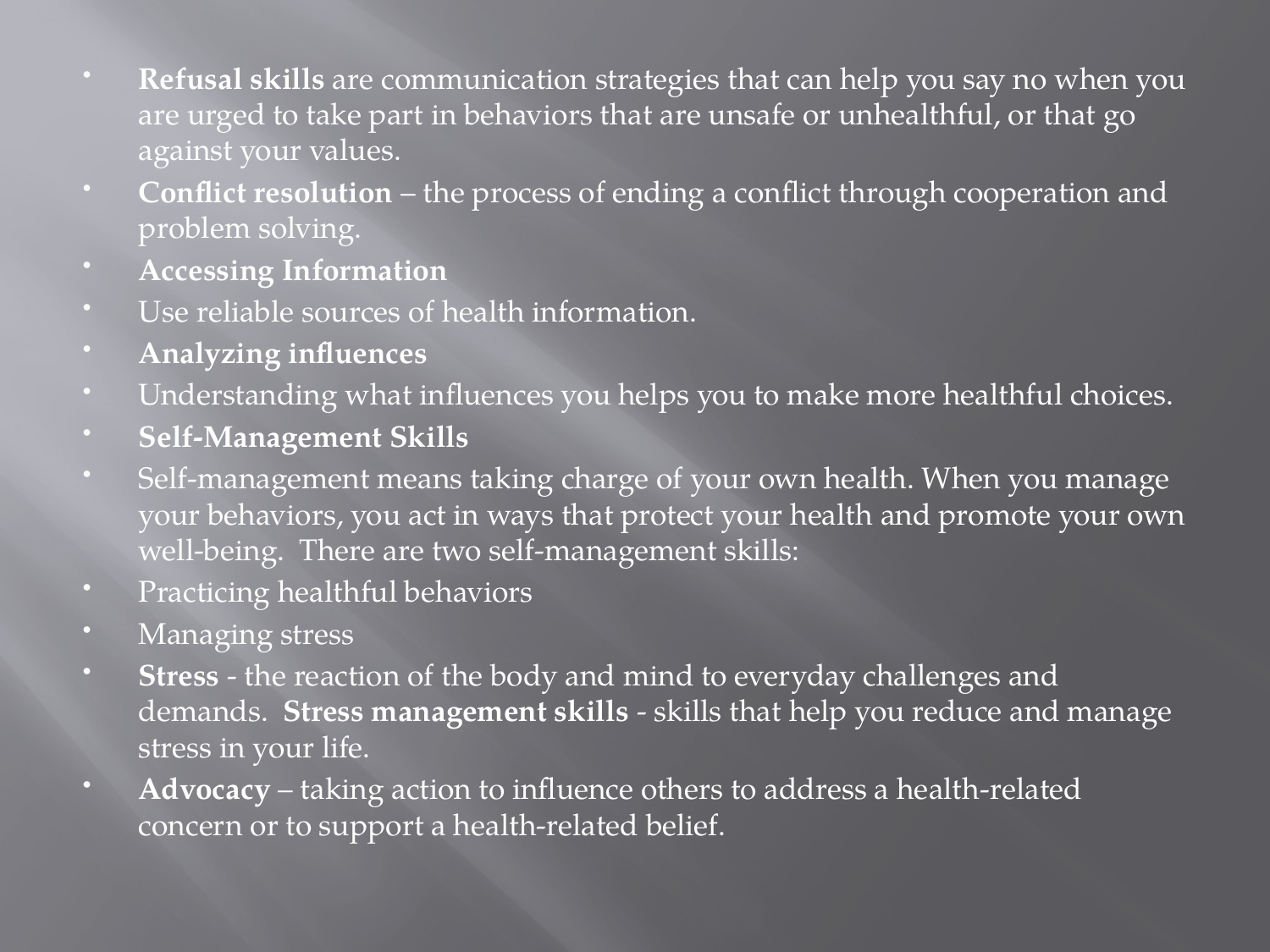

#
Refusal skills are communication strategies that can help you say no when you are urged to take part in behaviors that are unsafe or unhealthful, or that go against your values.
Conflict resolution – the process of ending a conflict through cooperation and problem solving.
Accessing Information
Use reliable sources of health information.
Analyzing influences
Understanding what influences you helps you to make more healthful choices.
Self-Management Skills
Self-management means taking charge of your own health. When you manage your behaviors, you act in ways that protect your health and promote your own well-being.  There are two self-management skills:
Practicing healthful behaviors
Managing stress
Stress - the reaction of the body and mind to everyday challenges and demands.  Stress management skills - skills that help you reduce and manage stress in your life.
Advocacy – taking action to influence others to address a health-related concern or to support a health-related belief.